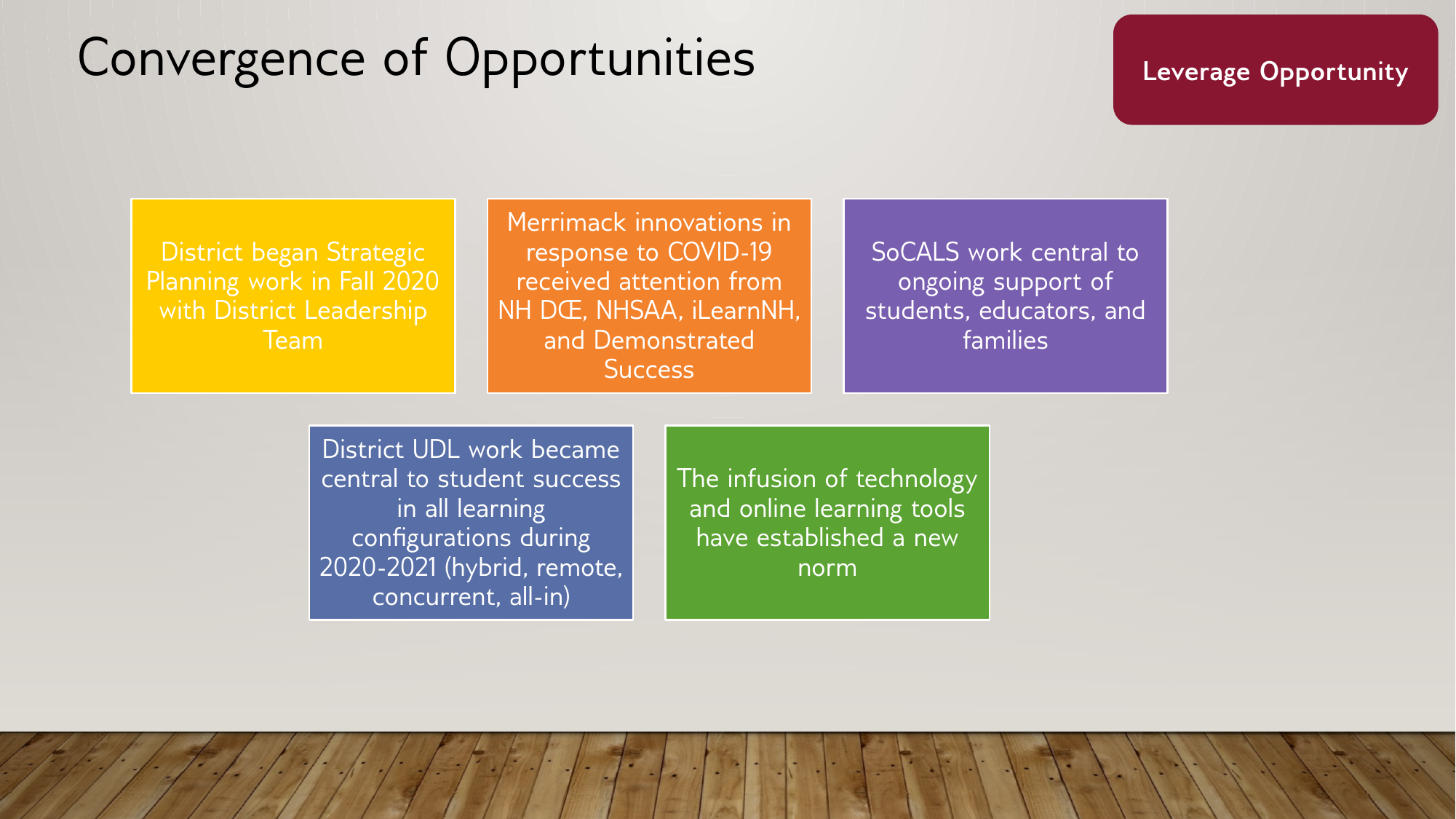

Convergence of Opportunities
Leverage Opportunity
District began Strategic Planning work in Fall 2020 with District Leadership Team
Merrimack innovations in response to COVID-19 received attention from NH DOE, NHSAA, iLearnNH, and Demonstrated Success
SoCALS work central to ongoing support of students, educators, and families
District UDL work became central to student success in all learning configurations during 2020-2021 (hybrid, remote, concurrent, all-in)
The infusion of technology and online learning tools have established a new norm